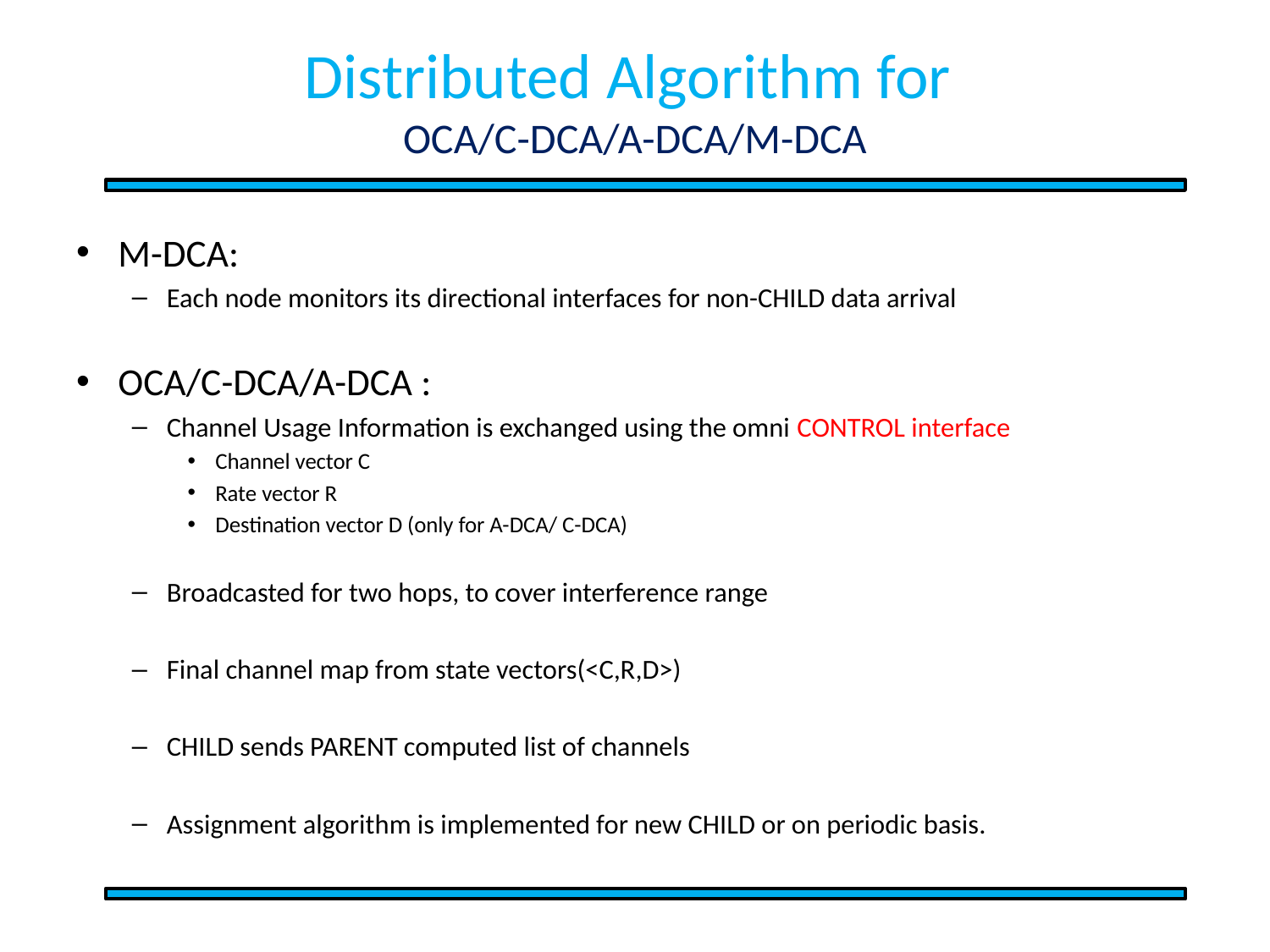

# Distributed Algorithm for OCA/C-DCA/A-DCA/M-DCA

M-DCA:
Each node monitors its directional interfaces for non-CHILD data arrival

OCA/C-DCA/A-DCA :
Channel Usage Information is exchanged using the omni CONTROL interface
Channel vector C
Rate vector R
Destination vector D (only for A-DCA/ C-DCA)

Broadcasted for two hops, to cover interference range

Final channel map from state vectors(<C,R,D>)

CHILD sends PARENT computed list of channels

Assignment algorithm is implemented for new CHILD or on periodic basis.